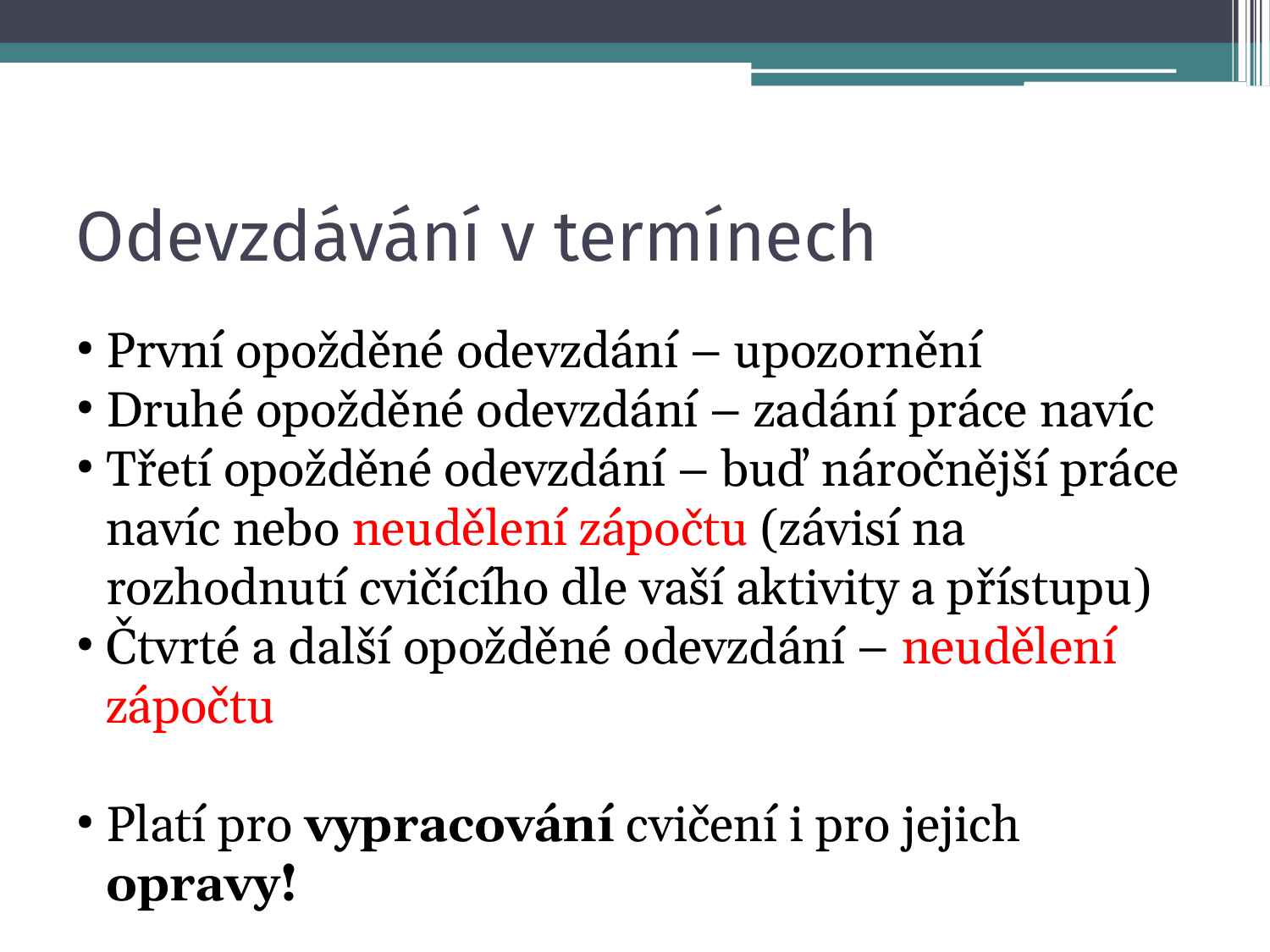

Odevzdávání v termínech
První opožděné odevzdání – upozornění
Druhé opožděné odevzdání – zadání práce navíc
Třetí opožděné odevzdání – buď náročnější práce navíc nebo neudělení zápočtu (závisí na rozhodnutí cvičícího dle vaší aktivity a přístupu)
Čtvrté a další opožděné odevzdání – neudělení zápočtu

Platí pro vypracování cvičení i pro jejich opravy!

Výjimky pouze ze závažných důvodů po domluvě se cvičícím